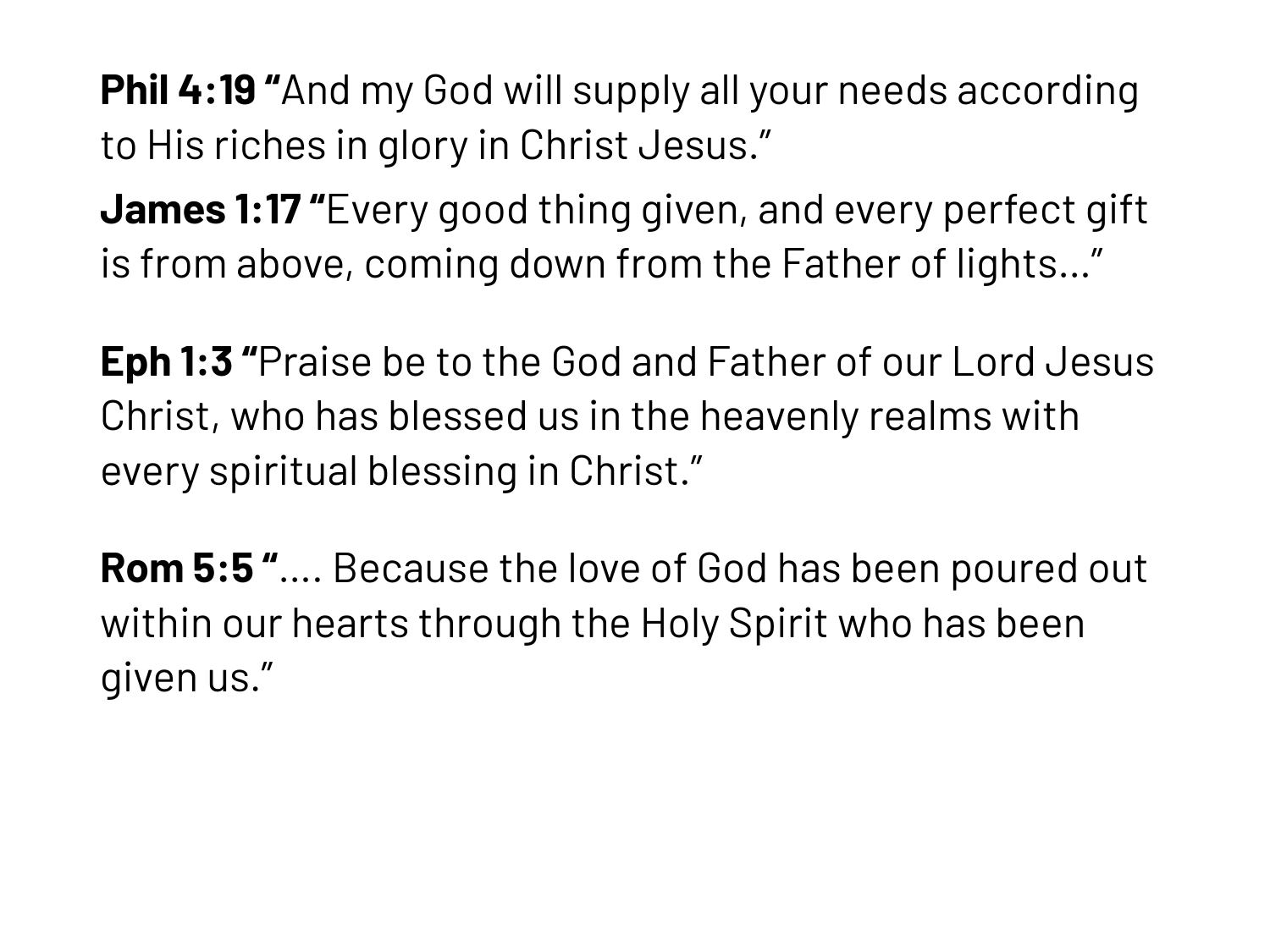

#
Phil 4:19 “And my God will supply all your needs according to His riches in glory in Christ Jesus.”
James 1:17 “Every good thing given, and every perfect gift is from above, coming down from the Father of lights…”

Eph 1:3 “Praise be to the God and Father of our Lord Jesus Christ, who has blessed us in the heavenly realms with every spiritual blessing in Christ.”

Rom 5:5 “…. Because the love of God has been poured out within our hearts through the Holy Spirit who has been given us.”